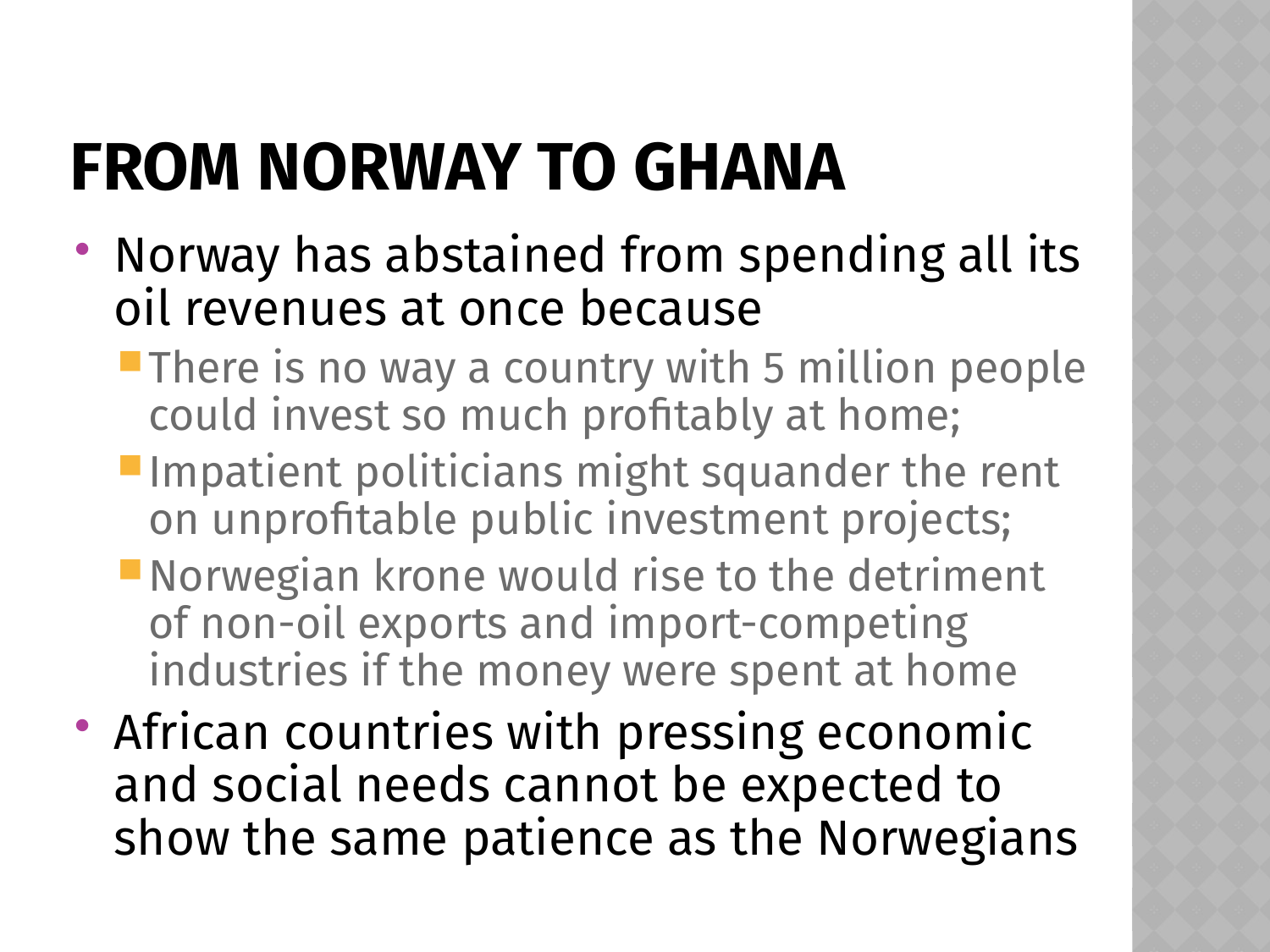

# From norway to Ghana
Norway has abstained from spending all its oil revenues at once because
There is no way a country with 5 million people could invest so much profitably at home;
Impatient politicians might squander the rent on unprofitable public investment projects;
Norwegian krone would rise to the detriment of non-oil exports and import-competing industries if the money were spent at home
African countries with pressing economic and social needs cannot be expected to show the same patience as the Norwegians